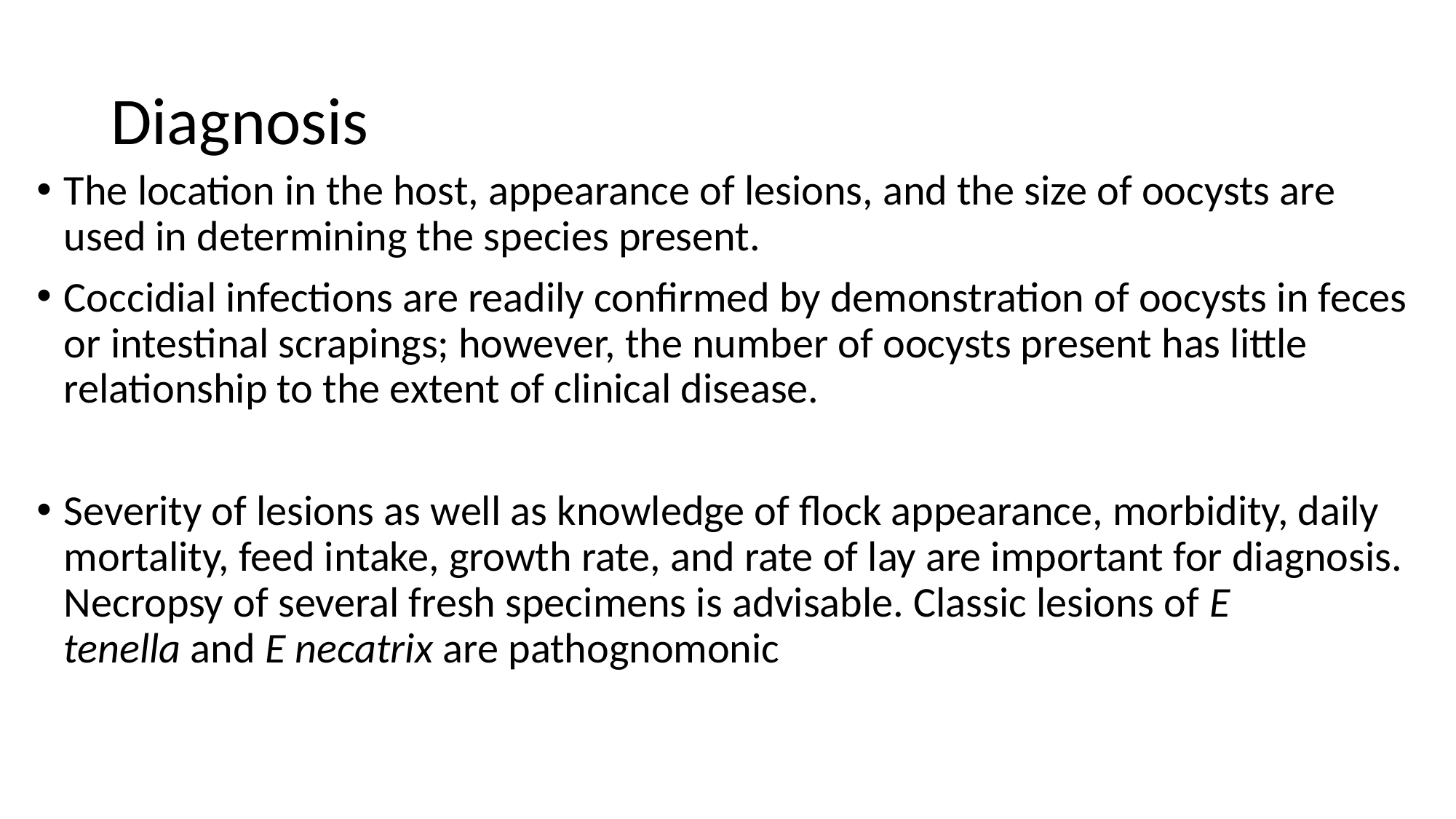

# Diagnosis
The location in the host, appearance of lesions, and the size of oocysts are used in determining the species present.
Coccidial infections are readily confirmed by demonstration of oocysts in feces or intestinal scrapings; however, the number of oocysts present has little relationship to the extent of clinical disease.

Severity of lesions as well as knowledge of flock appearance, morbidity, daily mortality, feed intake, growth rate, and rate of lay are important for diagnosis. Necropsy of several fresh specimens is advisable. Classic lesions of E tenella and E necatrix are pathognomonic